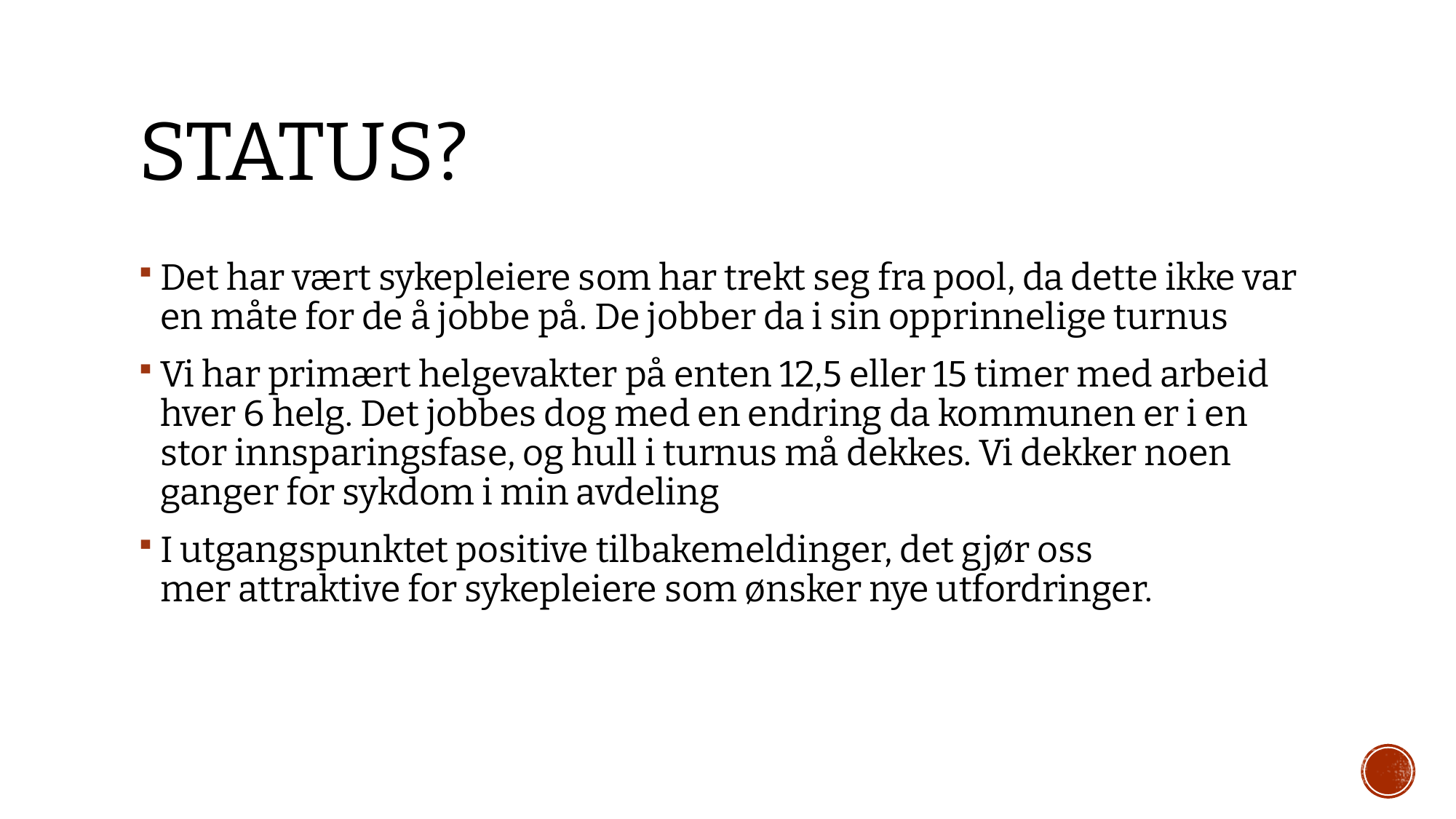

# Status?
Det har vært sykepleiere som har trekt seg fra pool, da dette ikke var en måte for de å jobbe på. De jobber da i sin opprinnelige turnus
Vi har primært helgevakter på enten 12,5 eller 15 timer med arbeid hver 6 helg. Det jobbes dog med en endring da kommunen er i en stor innsparingsfase, og hull i turnus må dekkes. Vi dekker noen ganger for sykdom i min avdeling
I utgangspunktet positive tilbakemeldinger, det gjør oss mer attraktive for sykepleiere som ønsker nye utfordringer.